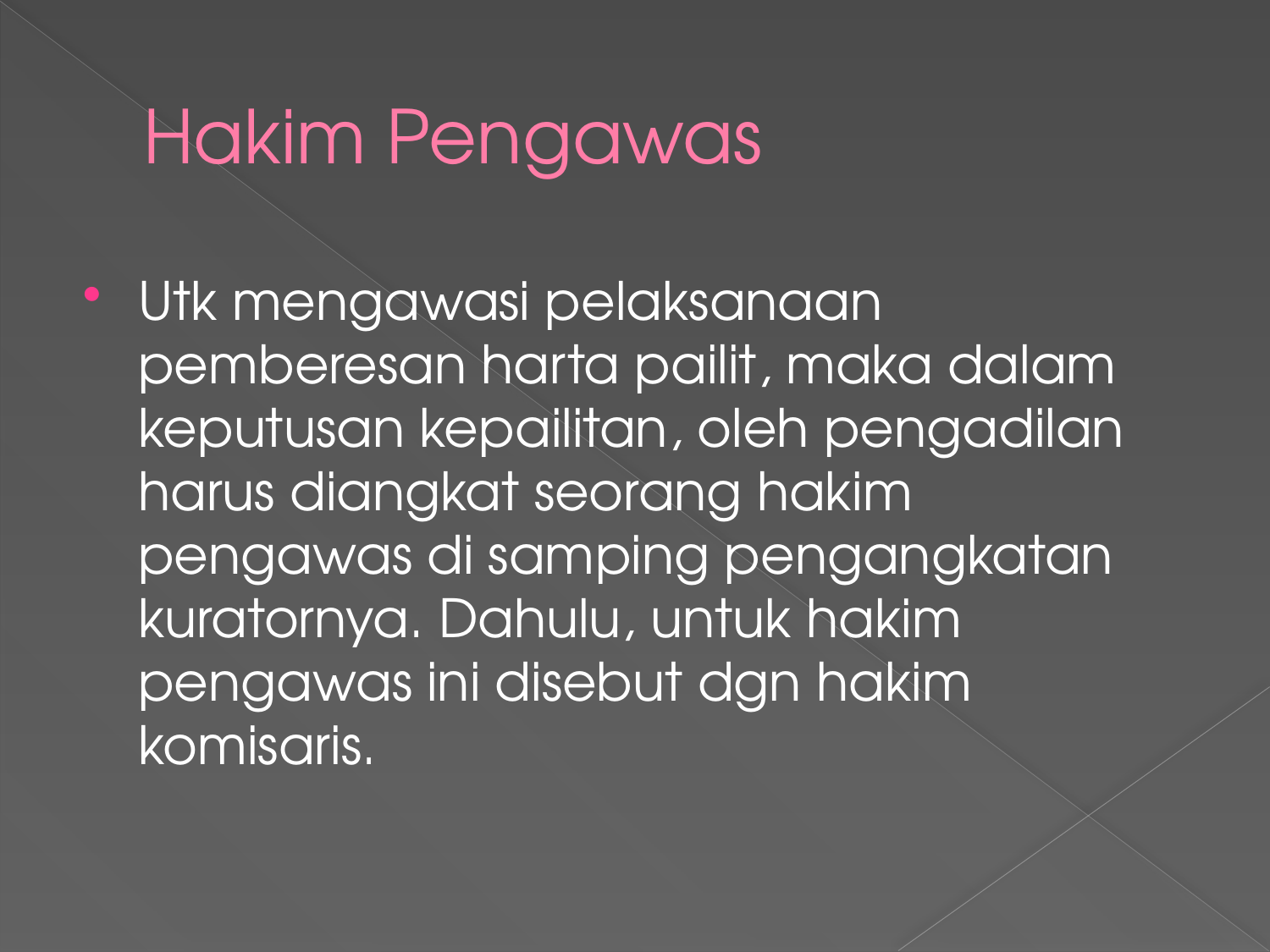

# Hakim Pengawas
Utk mengawasi pelaksanaan pemberesan harta pailit, maka dalam keputusan kepailitan, oleh pengadilan harus diangkat seorang hakim pengawas di samping pengangkatan kuratornya. Dahulu, untuk hakim pengawas ini disebut dgn hakim komisaris.